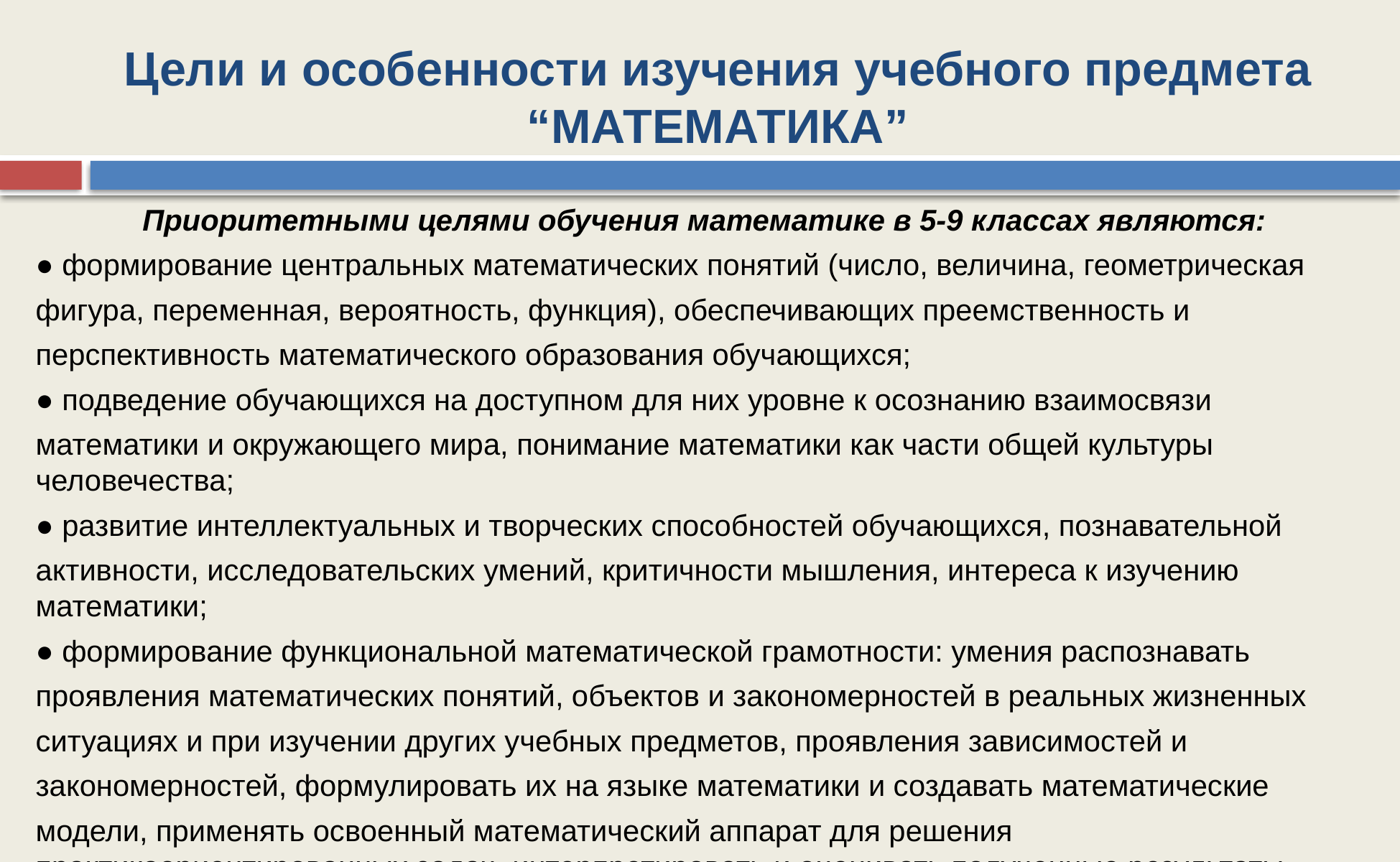

# Цели и особенности изучения учебного предмета “МАТЕМАТИКА”
Приоритетными целями обучения математике в 5-9 классах являются:
● формирование центральных математических понятий (число, величина, геометрическая
фигура, переменная, вероятность, функция), обеспечивающих преемственность и
перспективность математического образования обучающихся;
● подведение обучающихся на доступном для них уровне к осознанию взаимосвязи
математики и окружающего мира, понимание математики как части общей культуры человечества;
● развитие интеллектуальных и творческих способностей обучающихся, познавательной
активности, исследовательских умений, критичности мышления, интереса к изучению математики;
● формирование функциональной математической грамотности: умения распознавать
проявления математических понятий, объектов и закономерностей в реальных жизненных
ситуациях и при изучении других учебных предметов, проявления зависимостей и
закономерностей, формулировать их на языке математики и создавать математические
модели, применять освоенный математический аппарат для решения практикоориентированных задач, интерпретировать и оценивать полученные результаты.